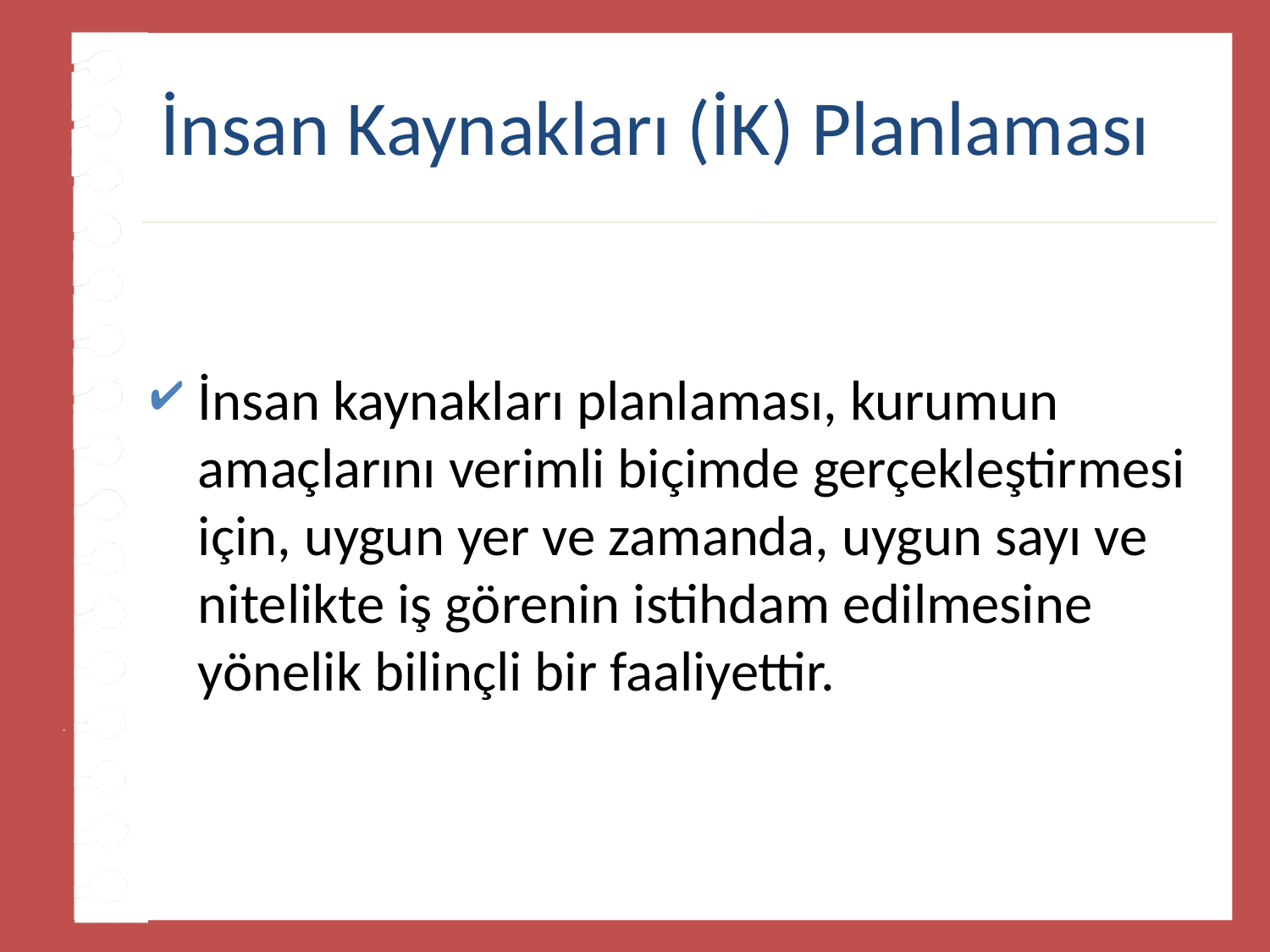

# İnsan Kaynakları (İK) Planlaması
İnsan kaynakları planlaması, kurumun amaçlarını verimli biçimde gerçekleştirmesi için, uygun yer ve zamanda, uygun sayı ve nitelikte iş görenin istihdam edilmesine yönelik bilinçli bir faaliyettir.